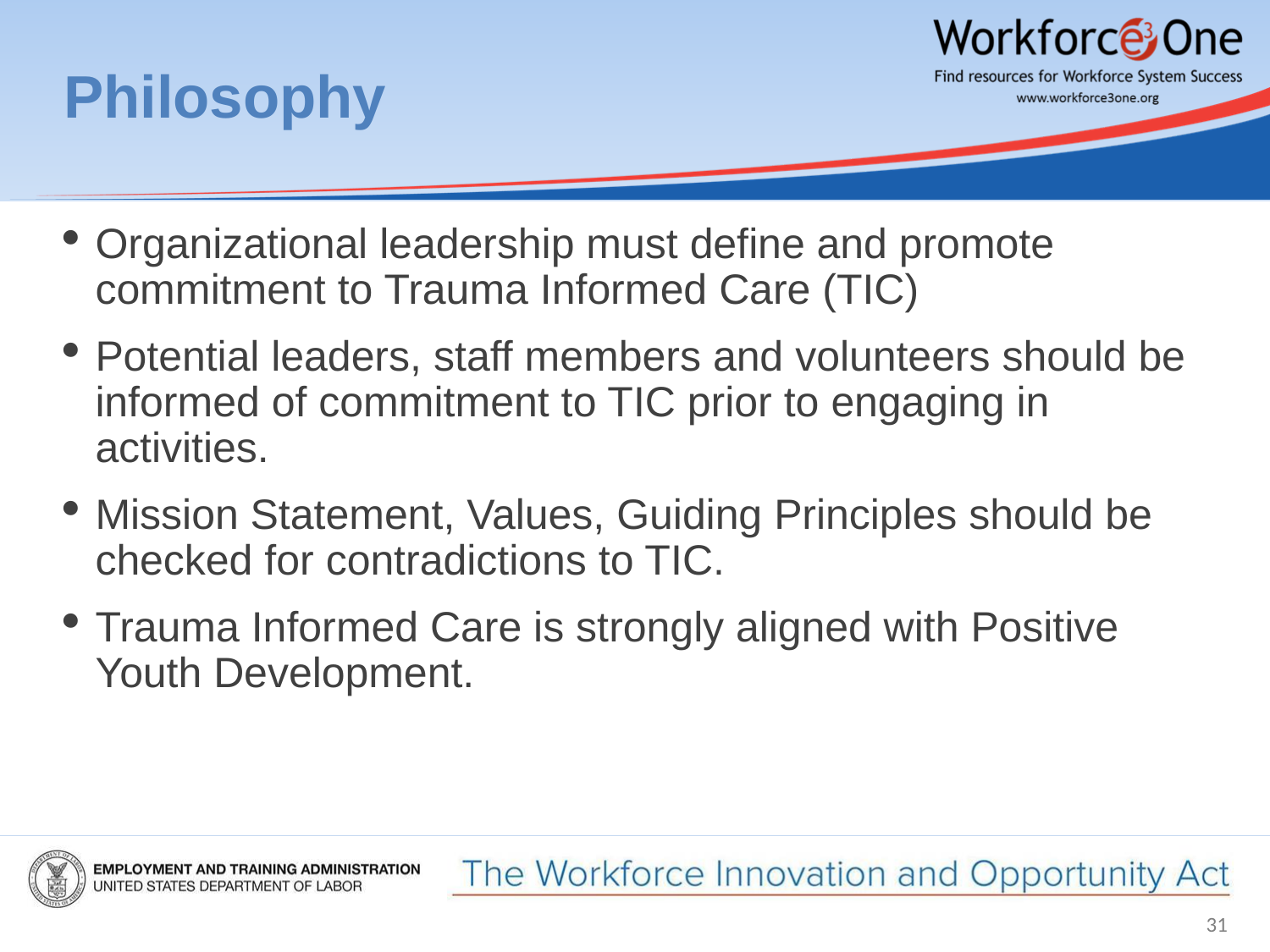

# Philosophy
Organizational leadership must define and promote commitment to Trauma Informed Care (TIC)
Potential leaders, staff members and volunteers should be informed of commitment to TIC prior to engaging in activities.
Mission Statement, Values, Guiding Principles should be checked for contradictions to TIC.
Trauma Informed Care is strongly aligned with Positive Youth Development.